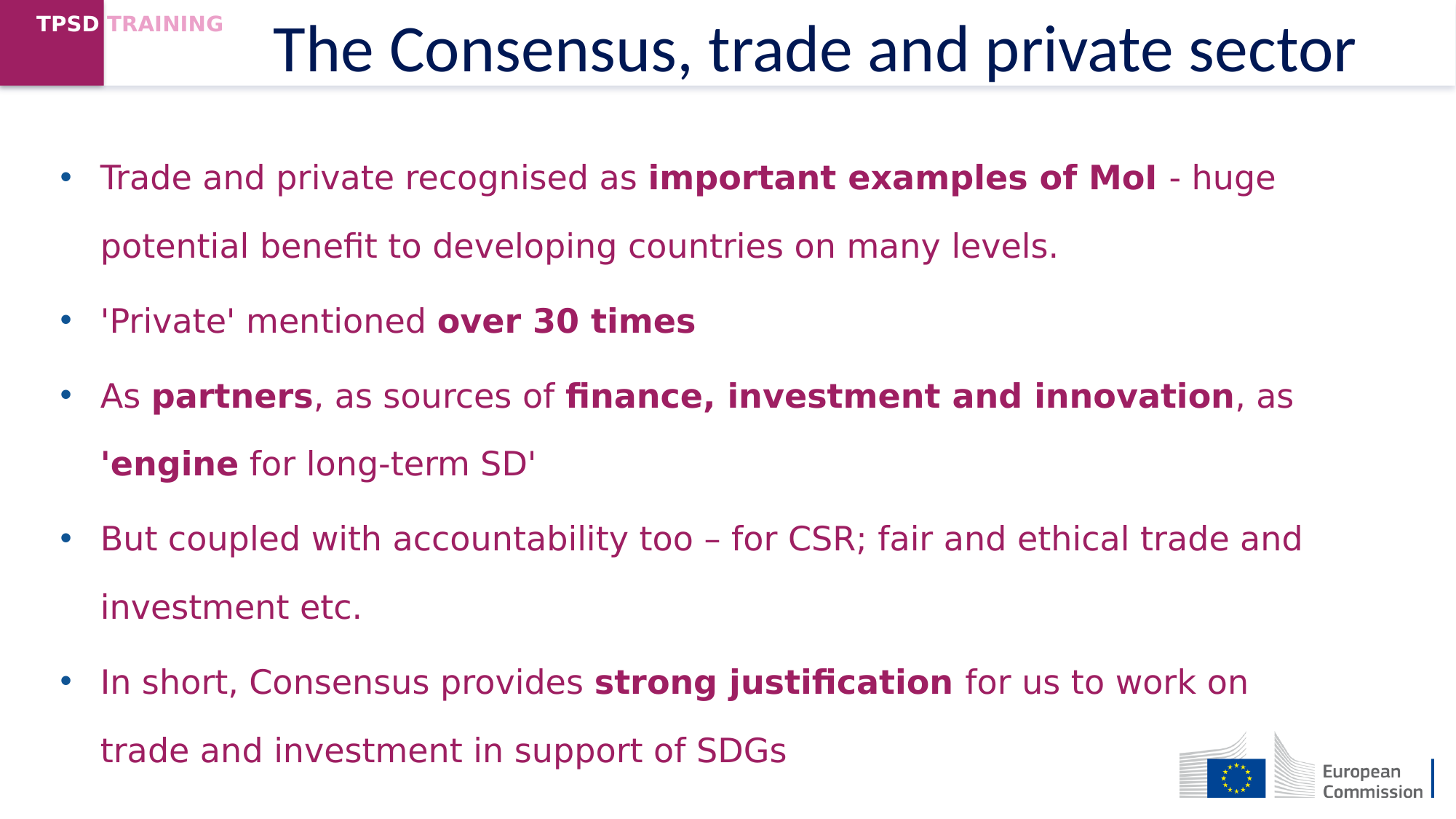

# The Consensus, trade and private sector
Trade and private recognised as important examples of MoI - huge potential benefit to developing countries on many levels.
'Private' mentioned over 30 times
As partners, as sources of finance, investment and innovation, as 'engine for long-term SD'
But coupled with accountability too – for CSR; fair and ethical trade and investment etc.
In short, Consensus provides strong justification for us to work on trade and investment in support of SDGs